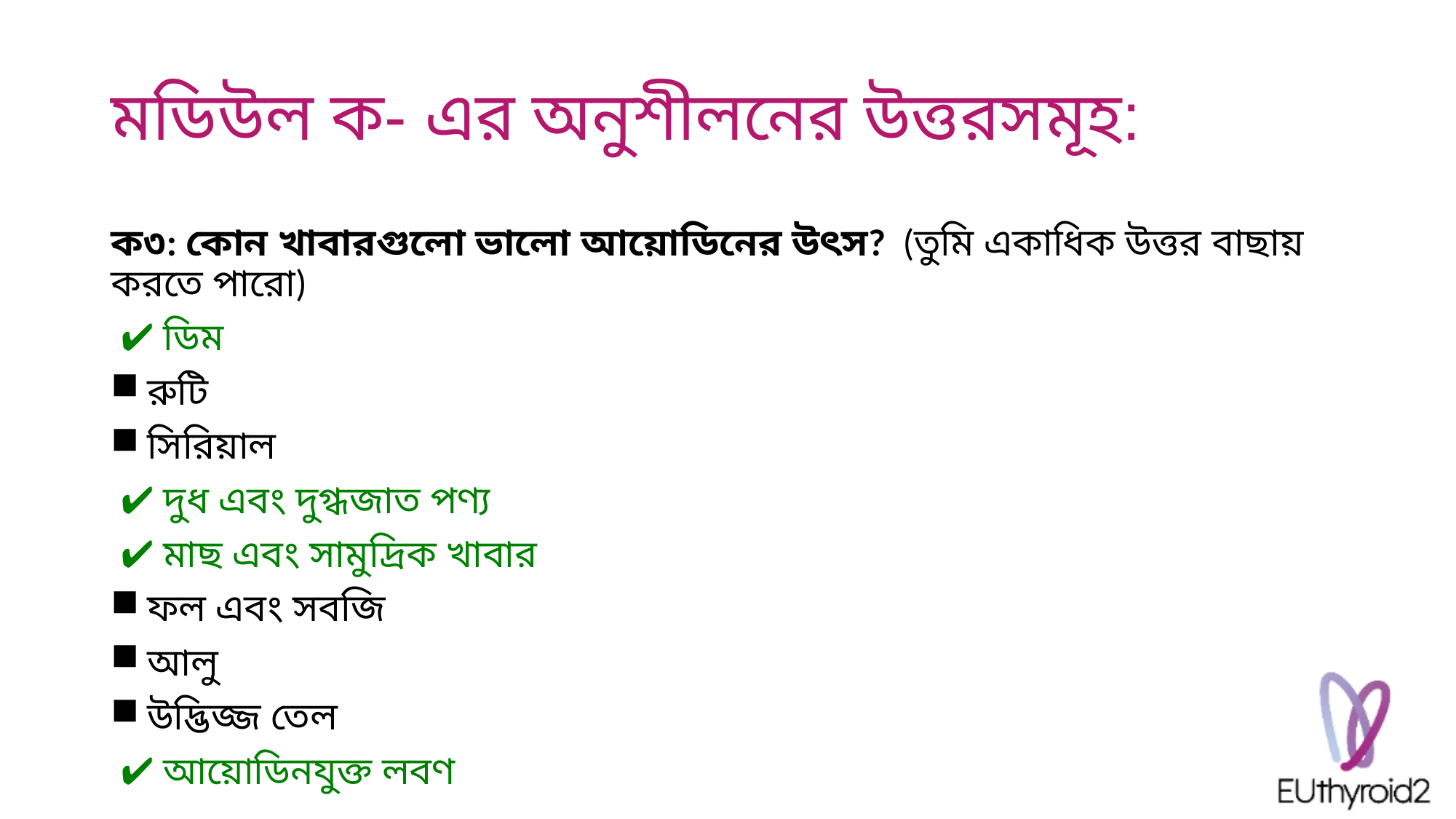

# মডিউল ক- এর অনুশীলনের উত্তরসমূহ:
ক৩: কোন খাবারগুলো ভালো আয়োডিনের উৎস?  (তুমি একাধিক উত্তর বাছায় করতে পারো)
 ✔ ডিম
 রুটি
 সিরিয়াল
 ✔ দুধ এবং দুগ্ধজাত পণ্য
 ✔ মাছ এবং সামুদ্রিক খাবার
 ফল এবং সবজি
 আলু
 উদ্ভিজ্জ তেল
 ✔ আয়োডিনযুক্ত লবণ